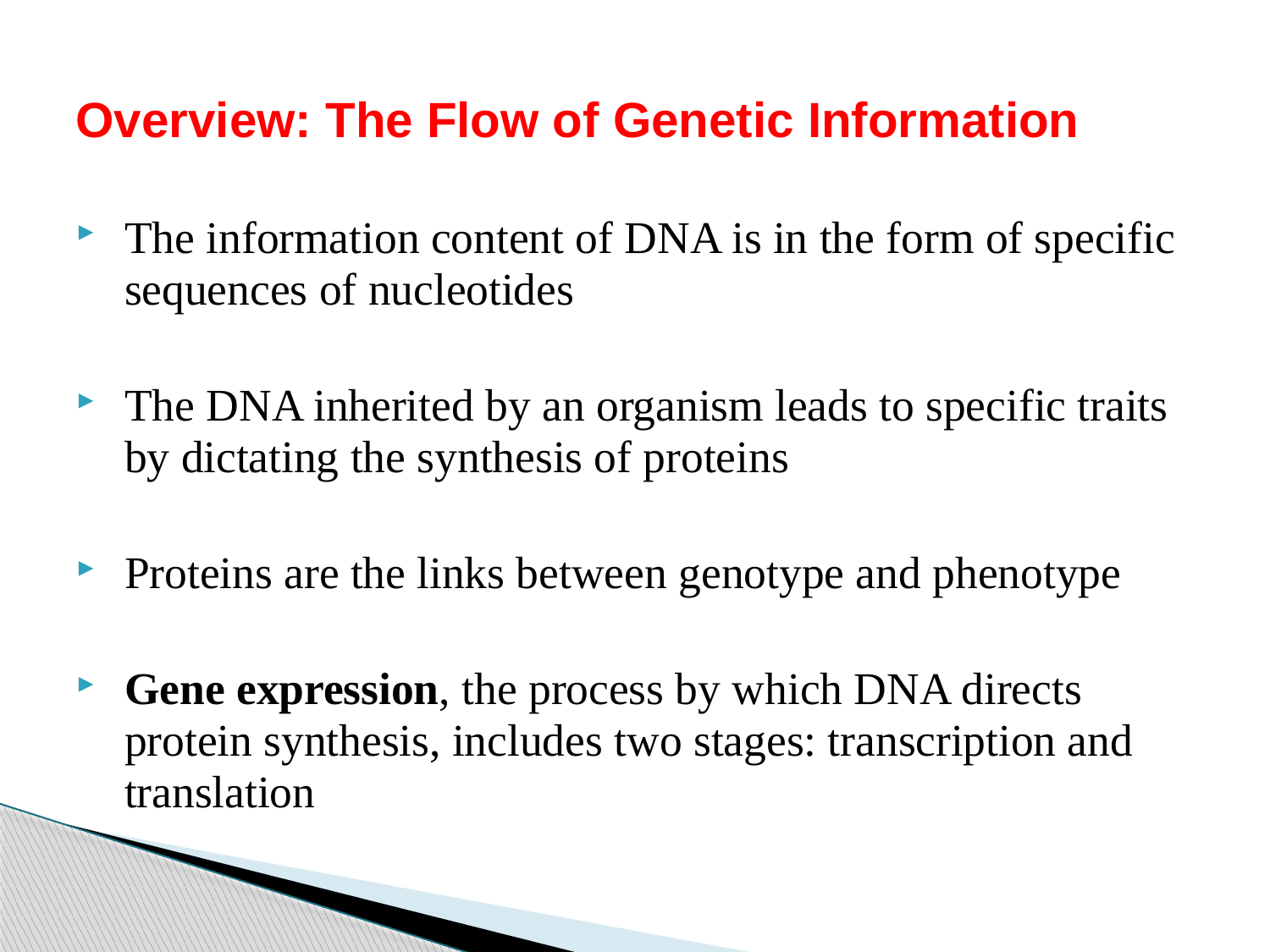

# Overview: The Flow of Genetic Information
The information content of DNA is in the form of specific sequences of nucleotides

The DNA inherited by an organism leads to specific traits by dictating the synthesis of proteins

Proteins are the links between genotype and phenotype

Gene expression, the process by which DNA directs protein synthesis, includes two stages: transcription and translation